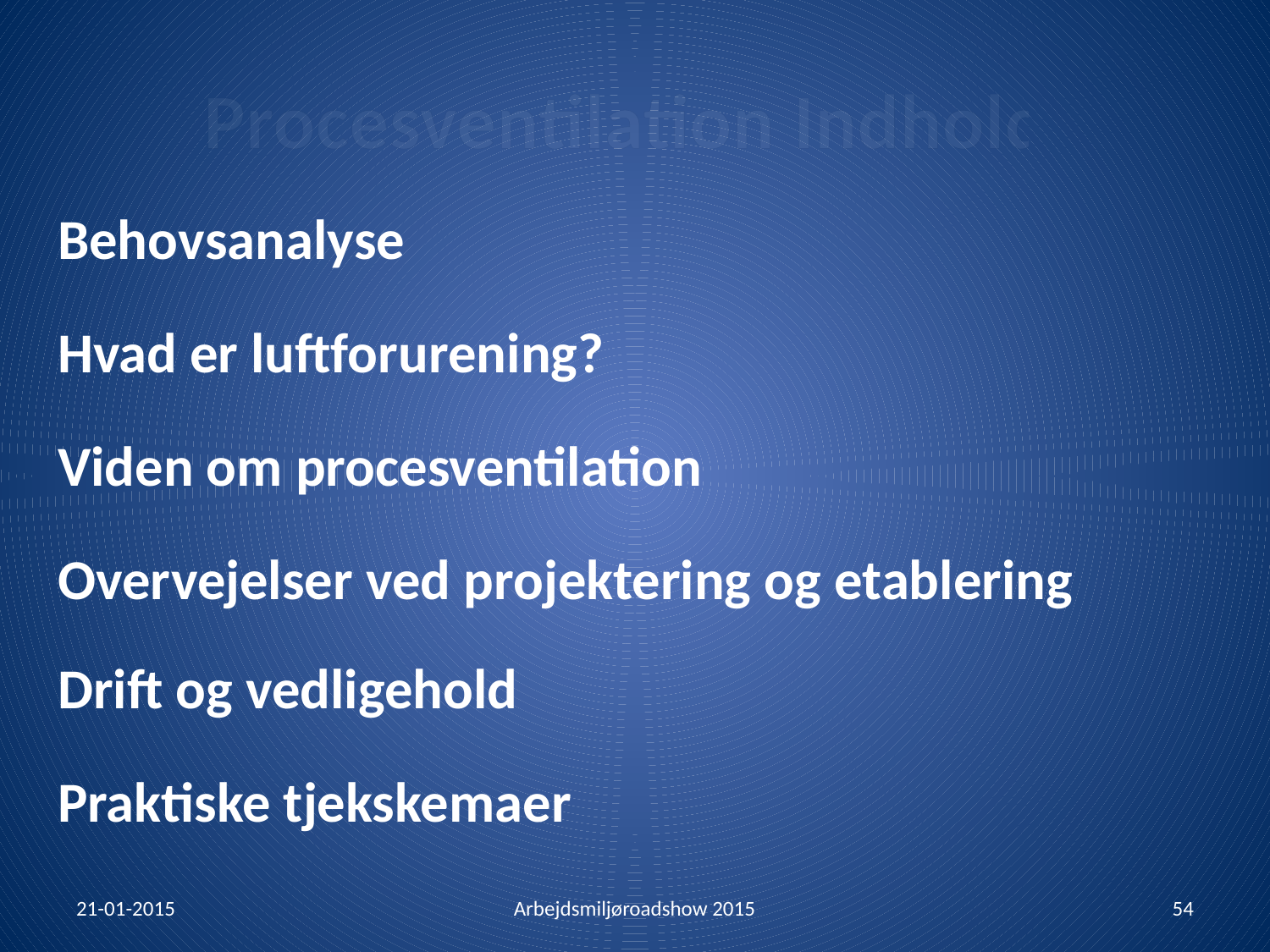

# Procesventilation Indhold
Behovsanalyse

Hvad er luftforurening?

Viden om procesventilation

Overvejelser ved projektering og etablering

Drift og vedligehold

Praktiske tjekskemaer

21-01-2015
Arbejdsmiljøroadshow 2015
54